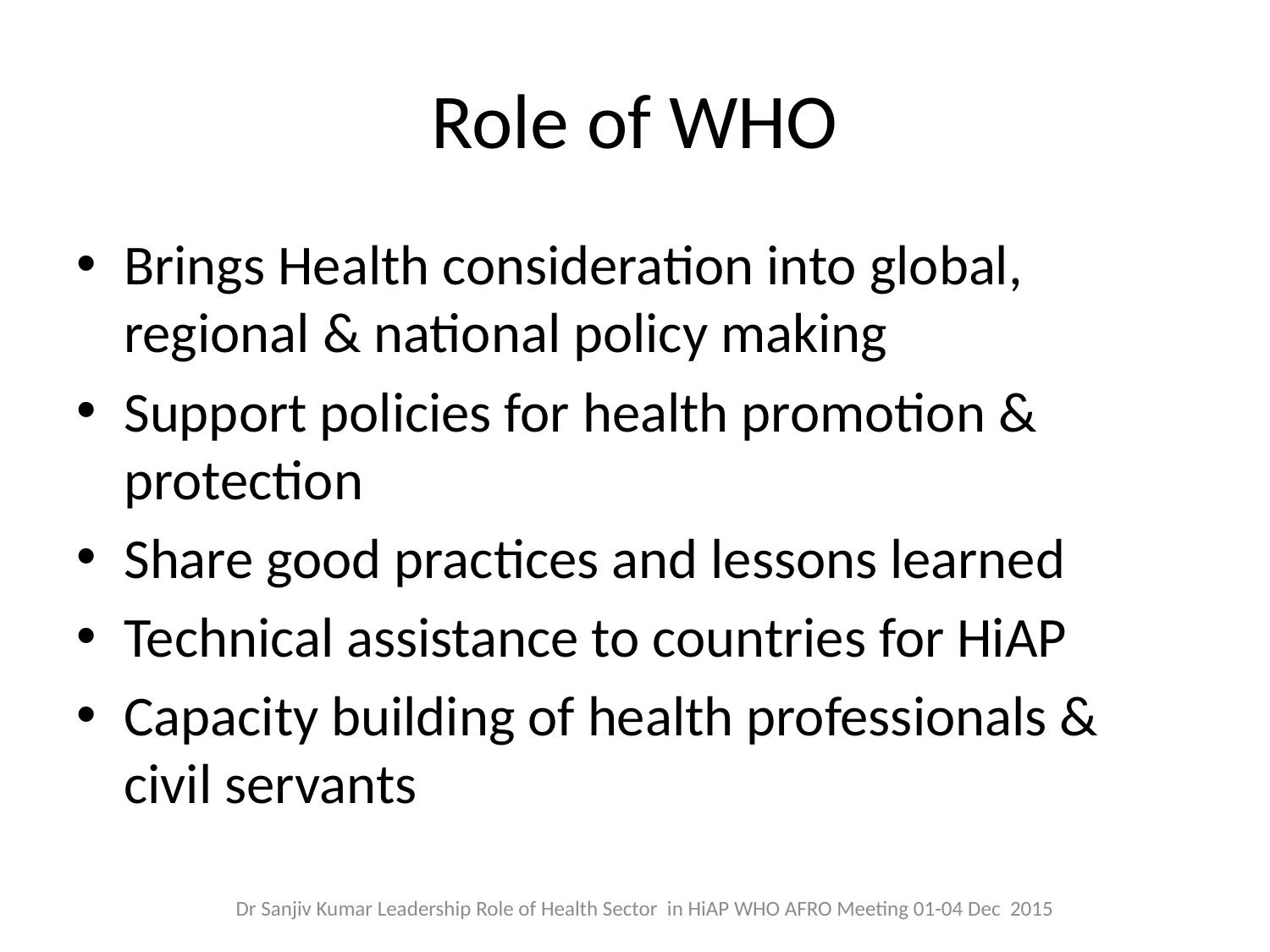

# Role of WHO
Brings Health consideration into global, regional & national policy making
Support policies for health promotion & protection
Share good practices and lessons learned
Technical assistance to countries for HiAP
Capacity building of health professionals & civil servants
Dr Sanjiv Kumar Leadership Role of Health Sector  in HiAP WHO AFRO Meeting 01-04 Dec  2015